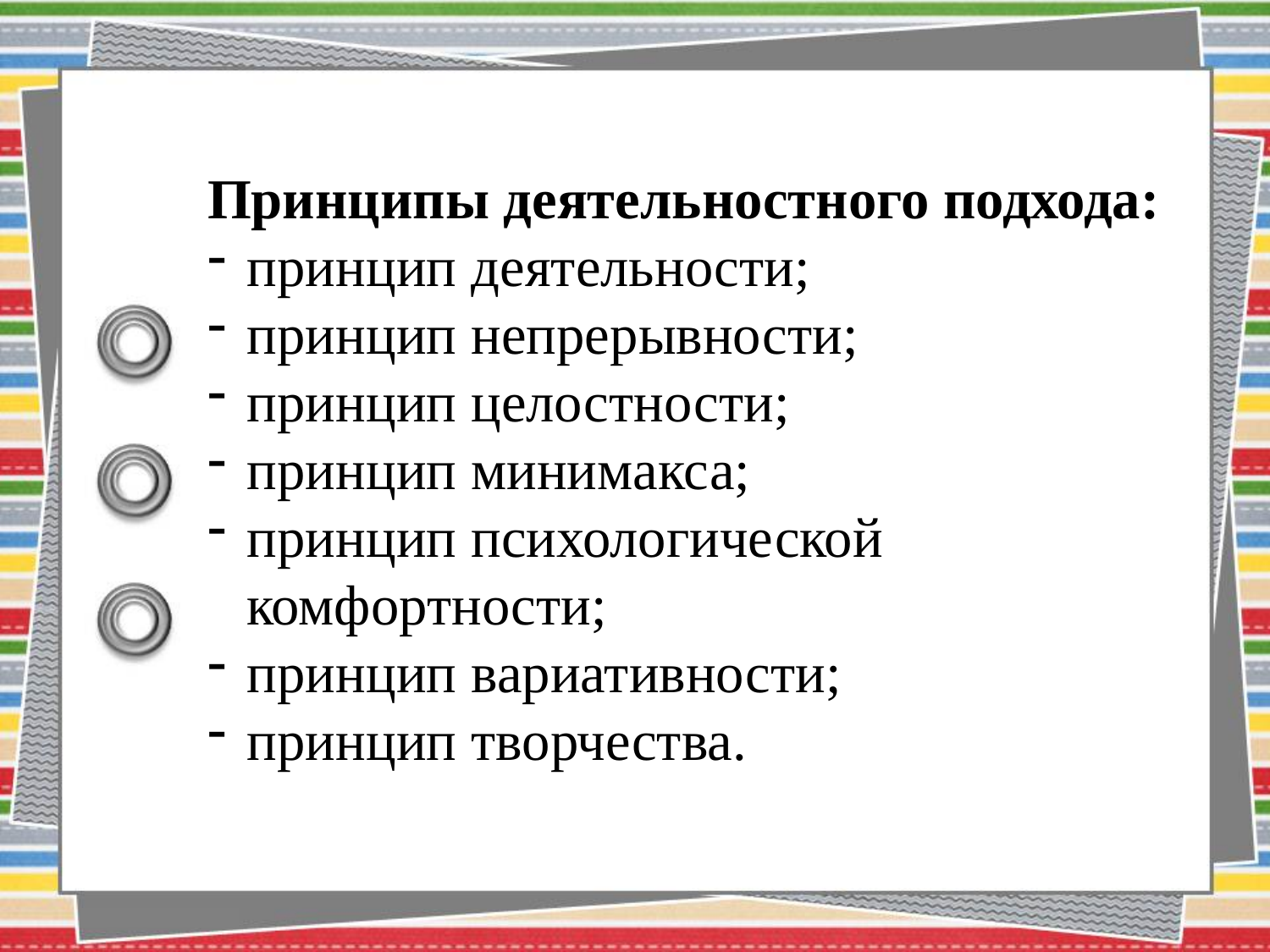

Принципы деятельностного подхода:
принцип деятельности;
принцип непрерывности;
принцип целостности;
принцип минимакса;
принцип психологической комфортности;
принцип вариативности;
принцип творчества.